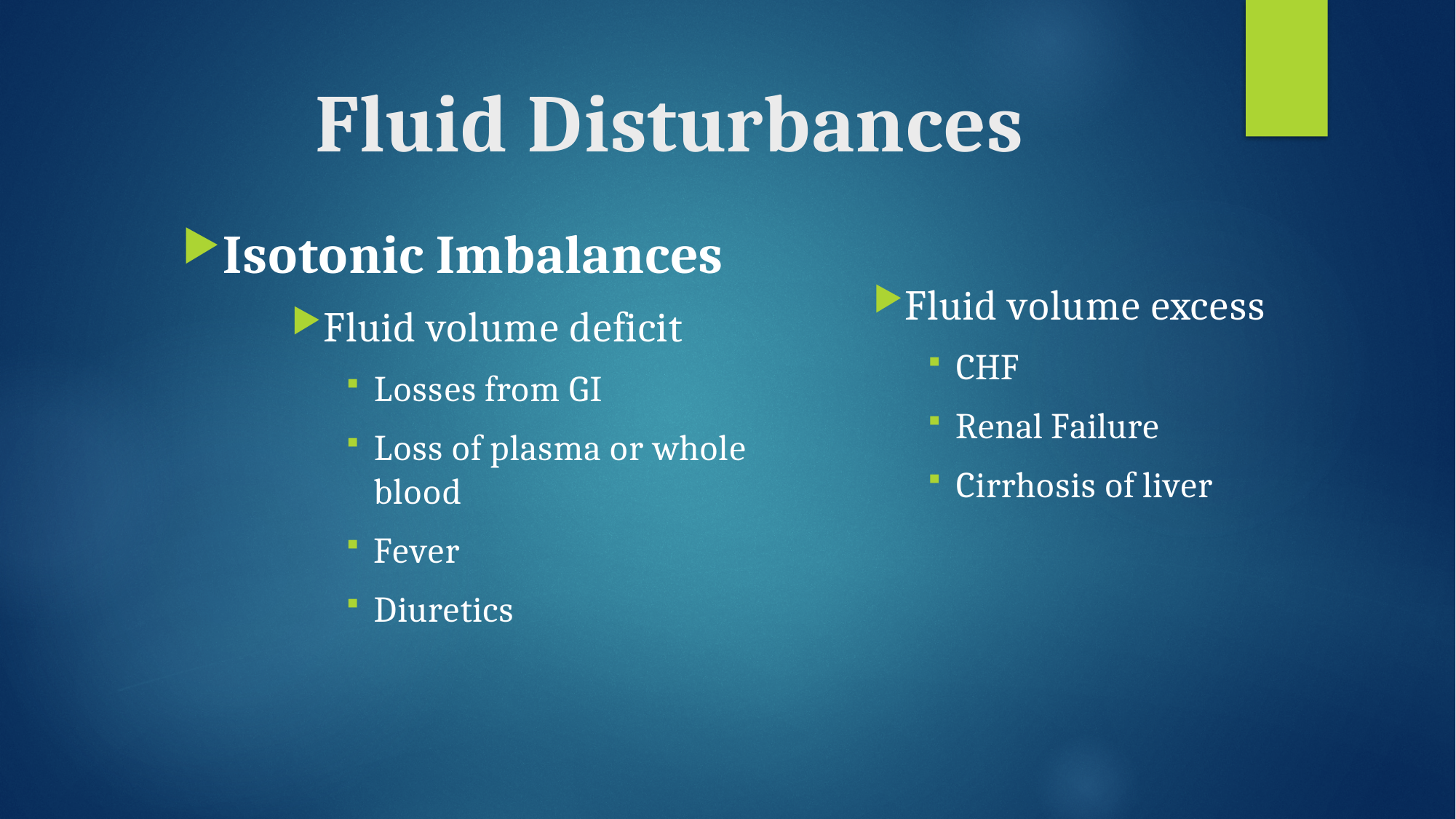

# Fluid Disturbances
Isotonic Imbalances
Fluid volume deficit
Losses from GI
Loss of plasma or whole blood
Fever
Diuretics

Fluid volume excess
CHF
Renal Failure
Cirrhosis of liver